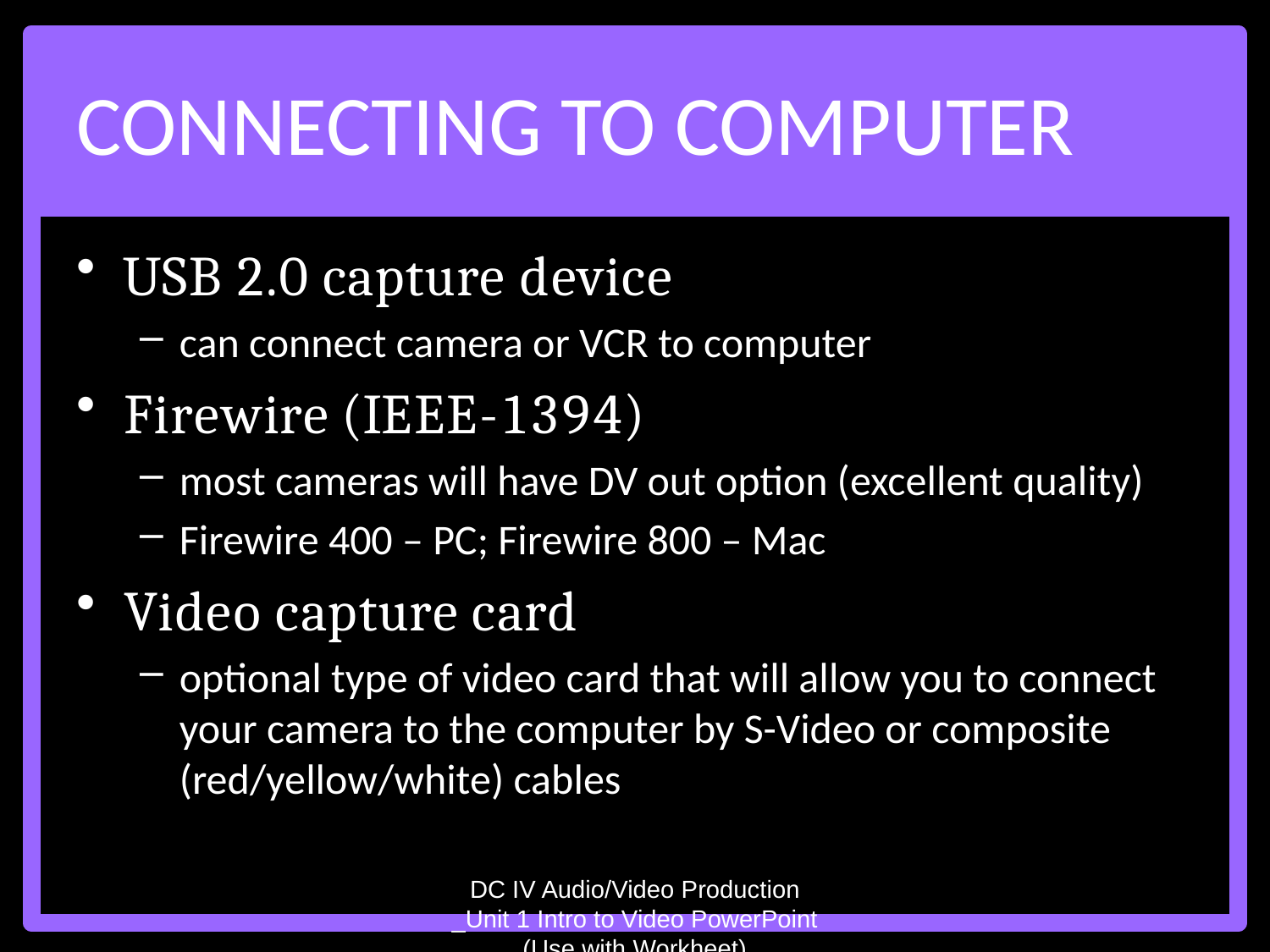

# Connecting to Computer
USB 2.0 capture device
can connect camera or VCR to computer
Firewire (IEEE-1394)
most cameras will have DV out option (excellent quality)
Firewire 400 – PC; Firewire 800 – Mac
Video capture card
optional type of video card that will allow you to connect your camera to the computer by S-Video or composite (red/yellow/white) cables

DC IV Audio/Video Production _Unit 1 Intro to Video PowerPoint (Use with Workheet)